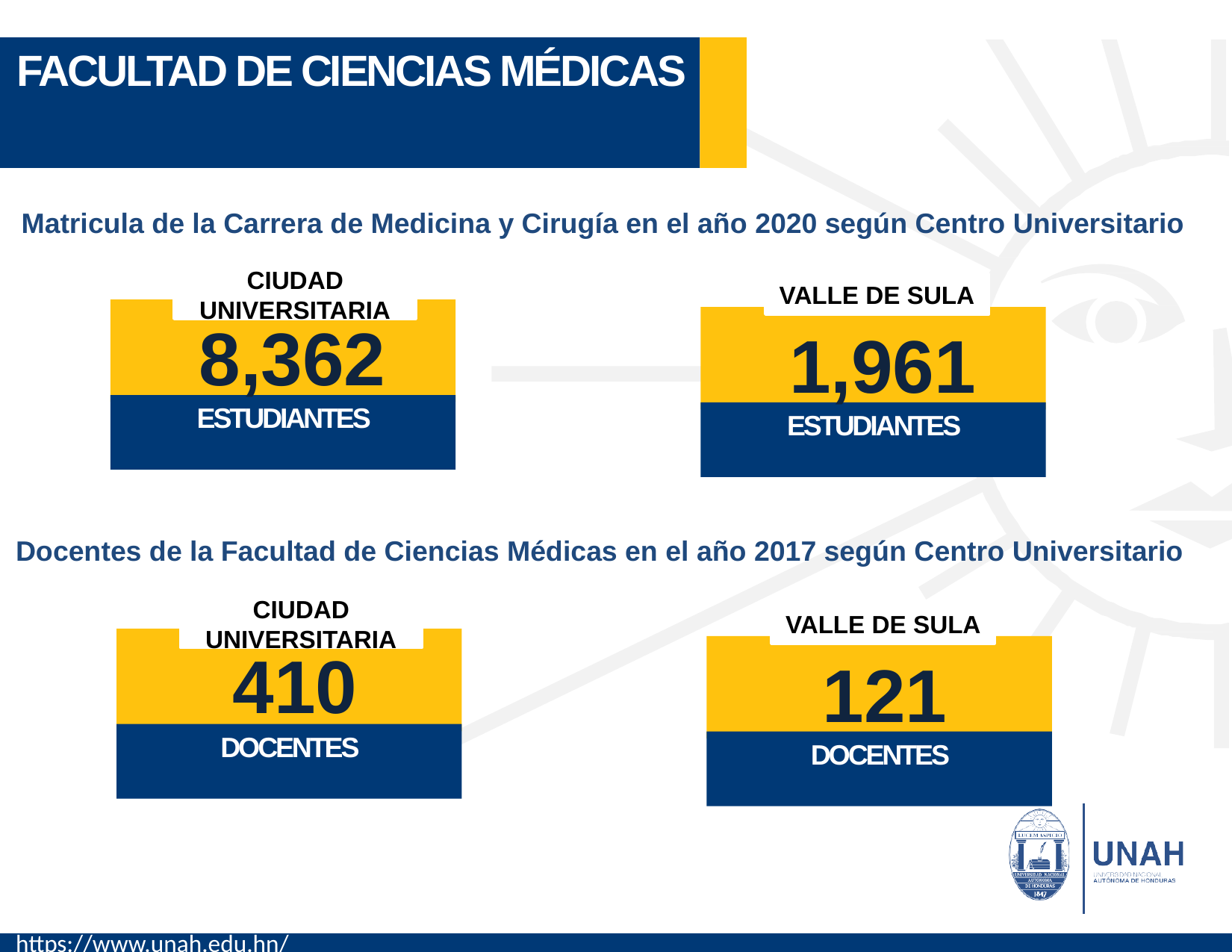

FACULTAD DE CIENCIAS MÉDICAS
Matricula de la Carrera de Medicina y Cirugía en el año 2020 según Centro Universitario

CIUDAD UNIVERSITARIA
VALLE DE SULA

8,362

1,961

ESTUDIANTES

ESTUDIANTES

Docentes de la Facultad de Ciencias Médicas en el año 2017 según Centro Universitario

CIUDAD UNIVERSITARIA
VALLE DE SULA

410

121

DOCENTES

DOCENTES

https://www.unah.edu.hn/